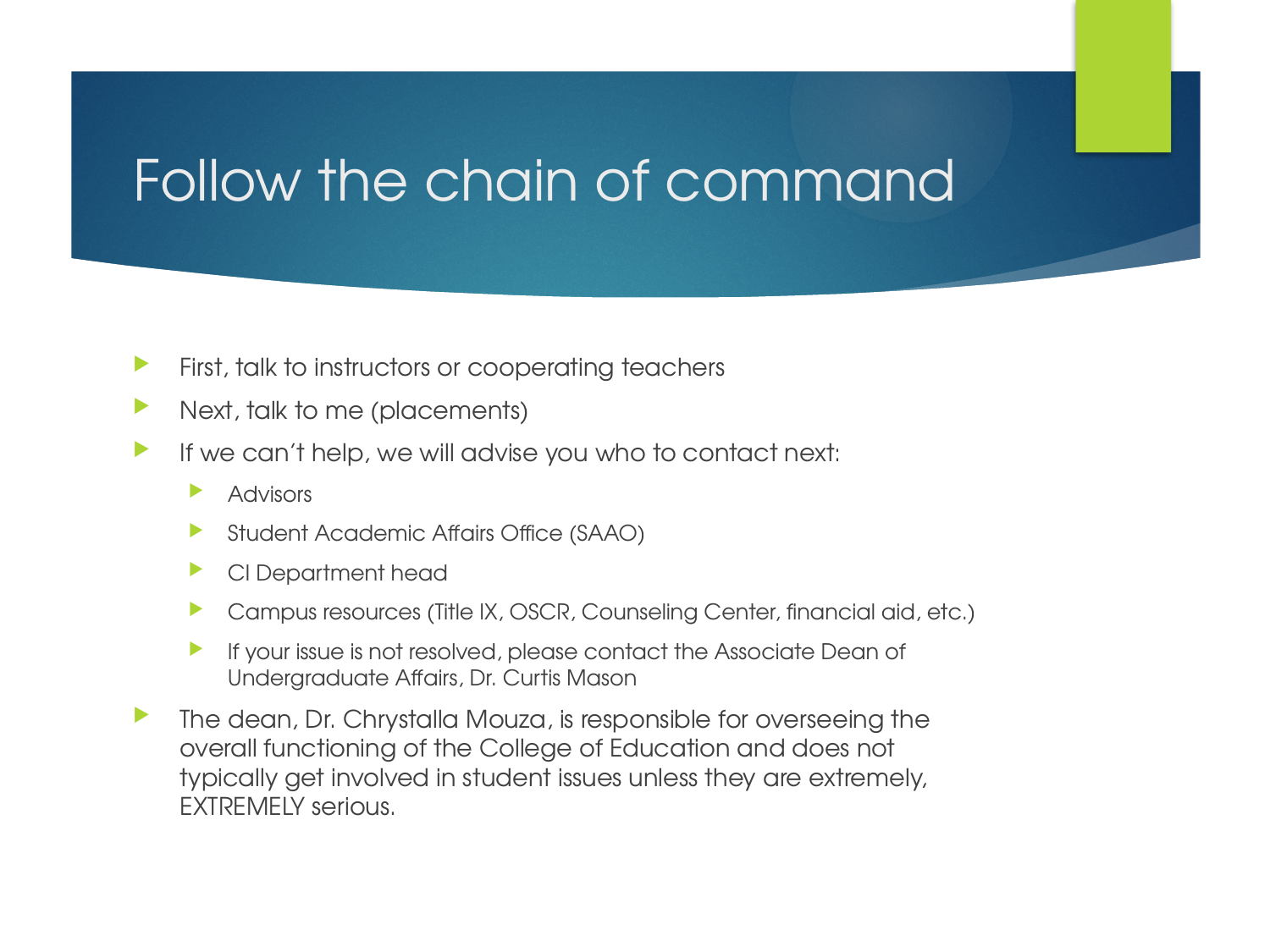

# Follow the chain of command
First, talk to instructors or cooperating teachers
Next, talk to me (placements)
If we can’t help, we will advise you who to contact next:
Advisors
Student Academic Affairs Office (SAAO)
CI Department head
Campus resources (Title IX, OSCR, Counseling Center, financial aid, etc.)
If your issue is not resolved, please contact the Associate Dean of Undergraduate Affairs, Dr. Curtis Mason
The dean, Dr. Chrystalla Mouza, is responsible for overseeing the overall functioning of the College of Education and does not typically get involved in student issues unless they are extremely, EXTREMELY serious.